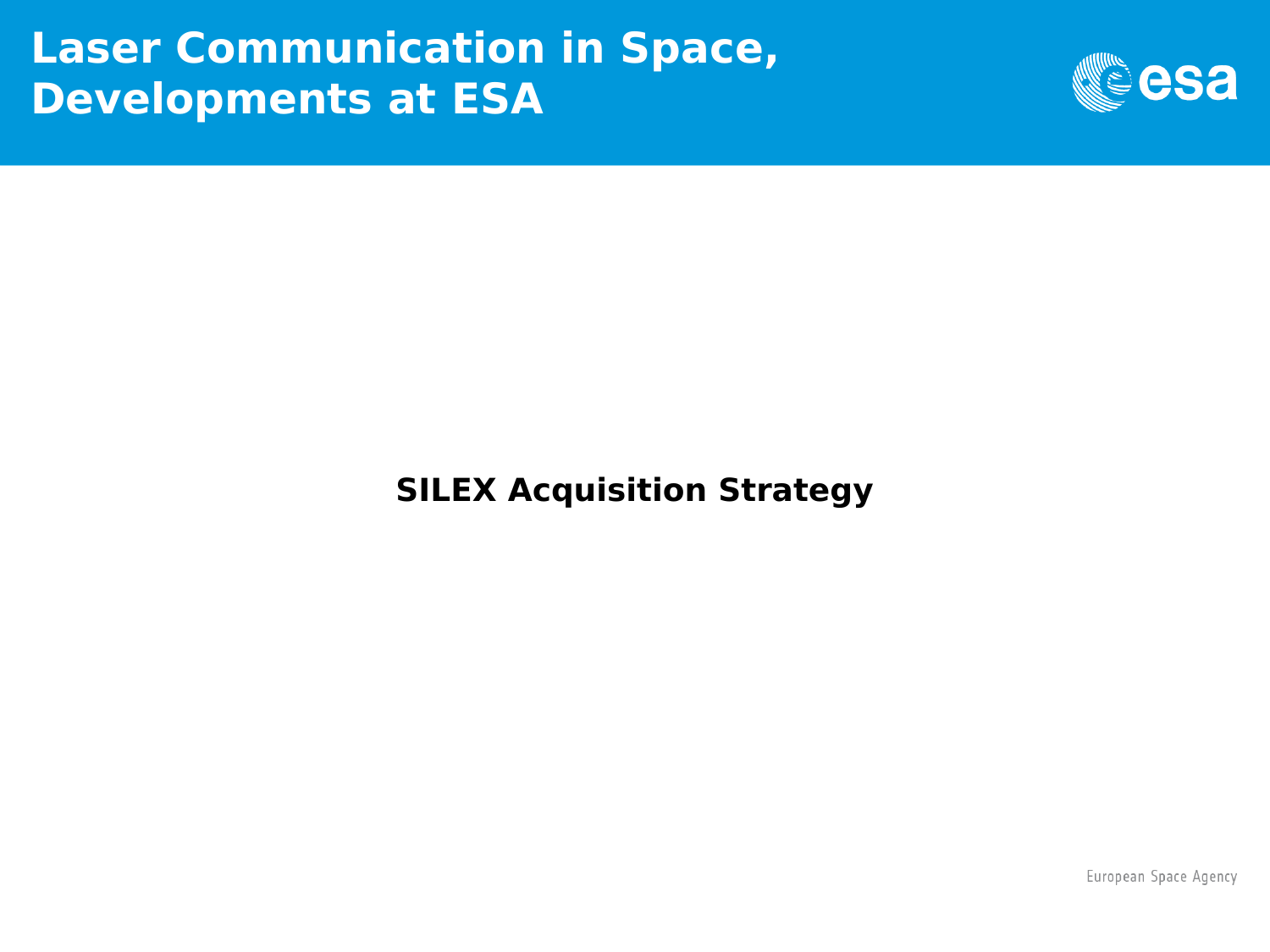

Laser Communication in Space, Developments at ESA

SILEX Acquisition Strategy